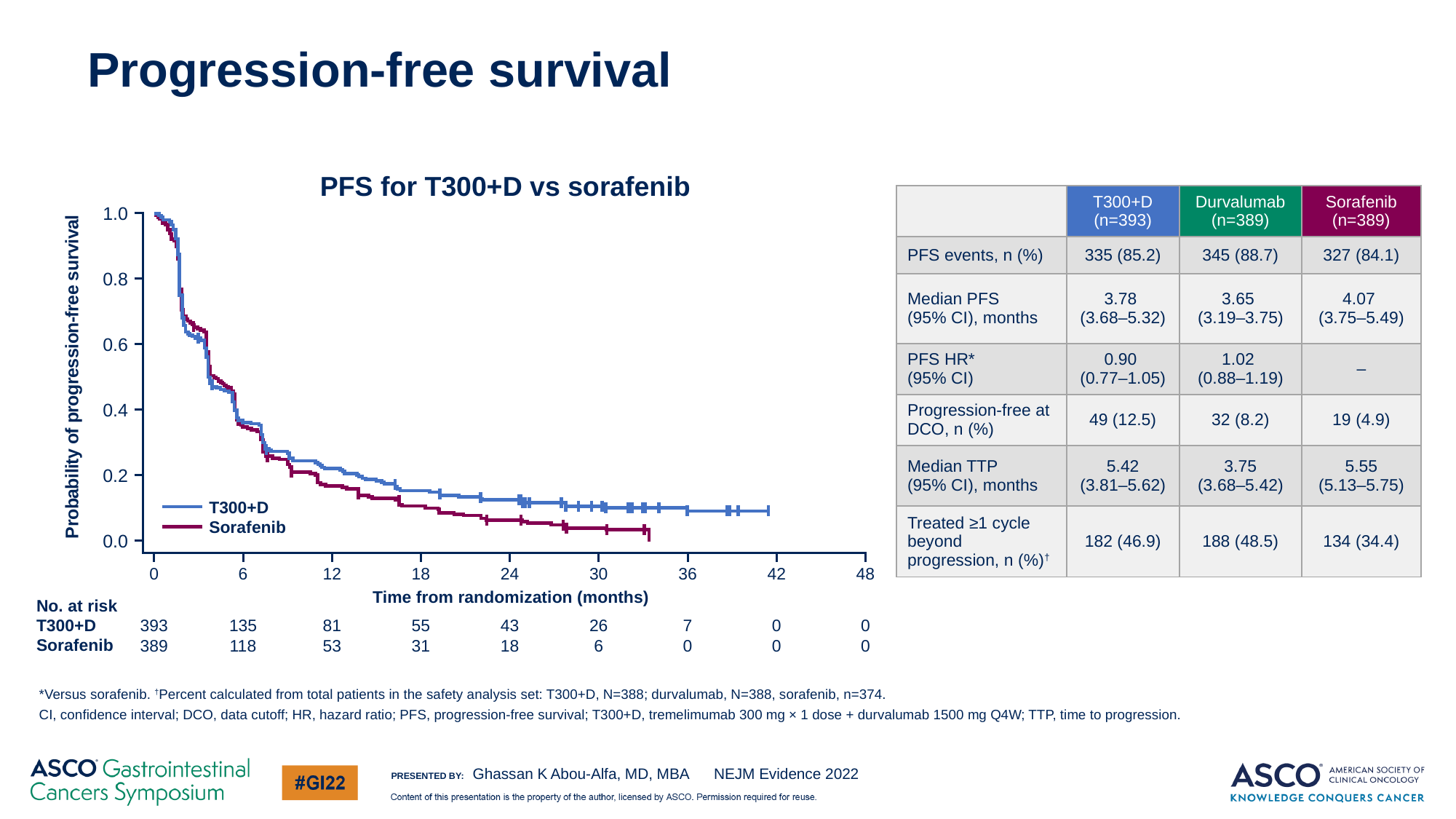

Progression-free survival

PFS for T300+D vs sorafenib
1.0

0.8

0.6

Probability of progression-free survival

0.4

0.2

T300+D
Sorafenib

0.0
0
6
12
18
24
30
36
42
48
Time from randomization (months)
No. at risk
T300+D
Sorafenib
393
389
135
118
81
53
55
31
43
18
26
6
7
0
0
0
0
0
|  | T300+D (n=393) | Durvalumab (n=389) | Sorafenib (n=389) |
| --- | --- | --- | --- |
| PFS events, n (%) | 335 (85.2) | 345 (88.7) | 327 (84.1) |
| Median PFS (95% CI), months | 3.78 (3.68–5.32) | 3.65 (3.19–3.75) | 4.07 (3.75–5.49) |
| PFS HR\* (95% CI) | 0.90 (0.77–1.05) | 1.02 (0.88–1.19) | – |
| Progression-free at DCO, n (%) | 49 (12.5) | 32 (8.2) | 19 (4.9) |
| Median TTP (95% CI), months | 5.42 (3.81–5.62) | 3.75 (3.68–5.42) | 5.55 (5.13–5.75) |
| Treated ≥1 cycle beyond progression, n (%)† | 182 (46.9) | 188 (48.5) | 134 (34.4) |
*Versus sorafenib. †Percent calculated from total patients in the safety analysis set: T300+D, N=388; durvalumab, N=388, sorafenib, n=374.
CI, confidence interval; DCO, data cutoff; HR, hazard ratio; PFS, progression-free survival; T300+D, tremelimumab 300 mg × 1 dose + durvalumab 1500 mg Q4W; TTP, time to progression.
Ghassan K Abou-Alfa, MD, MBA      NEJM Evidence 2022